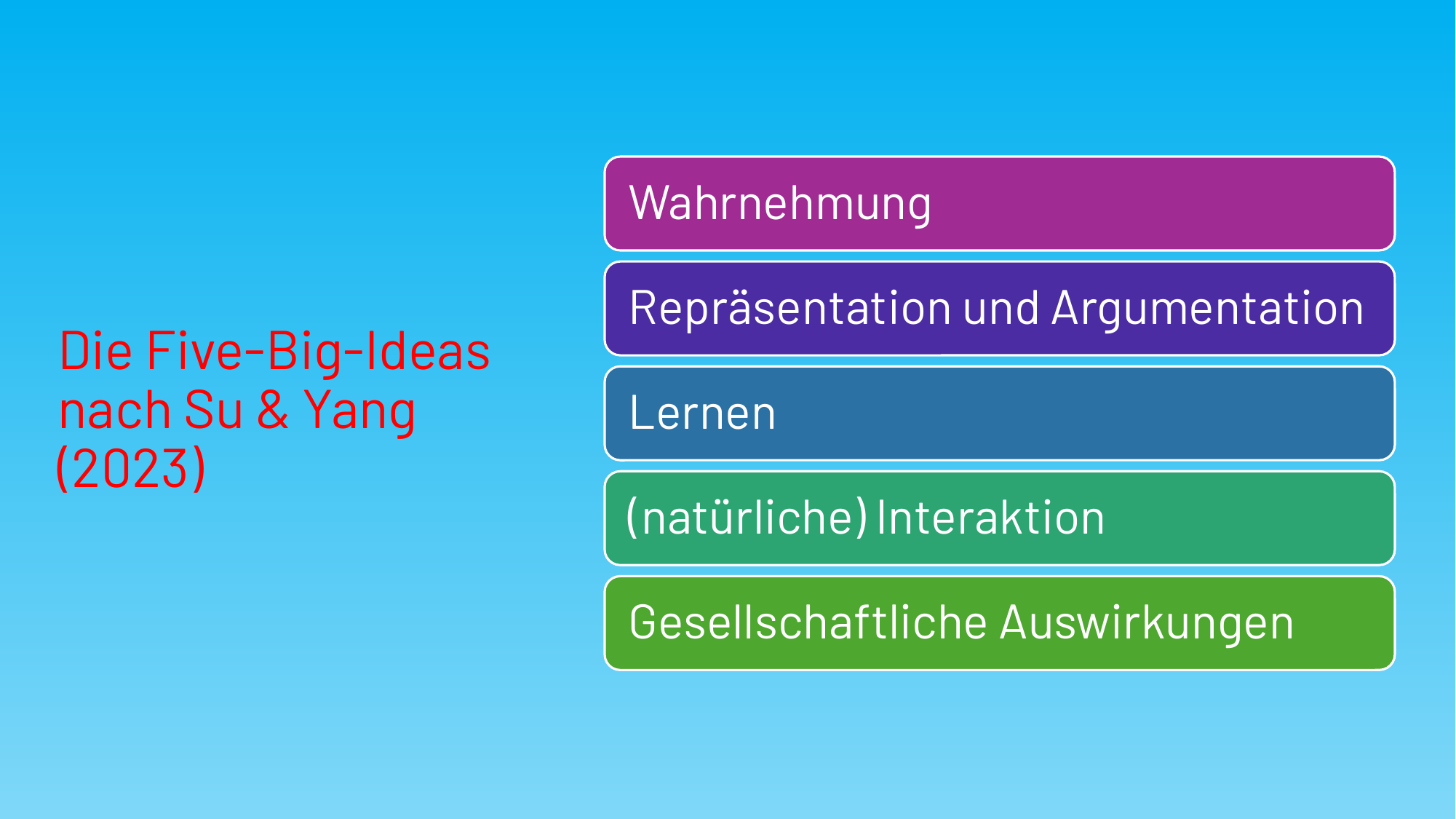

Wahrnehmung
Repräsentation und Argumentation
Lernen
(natürliche) Interaktion
Gesellschaftliche Auswirkungen
# Die Five-Big-Ideas nach Su & Yang (2023)